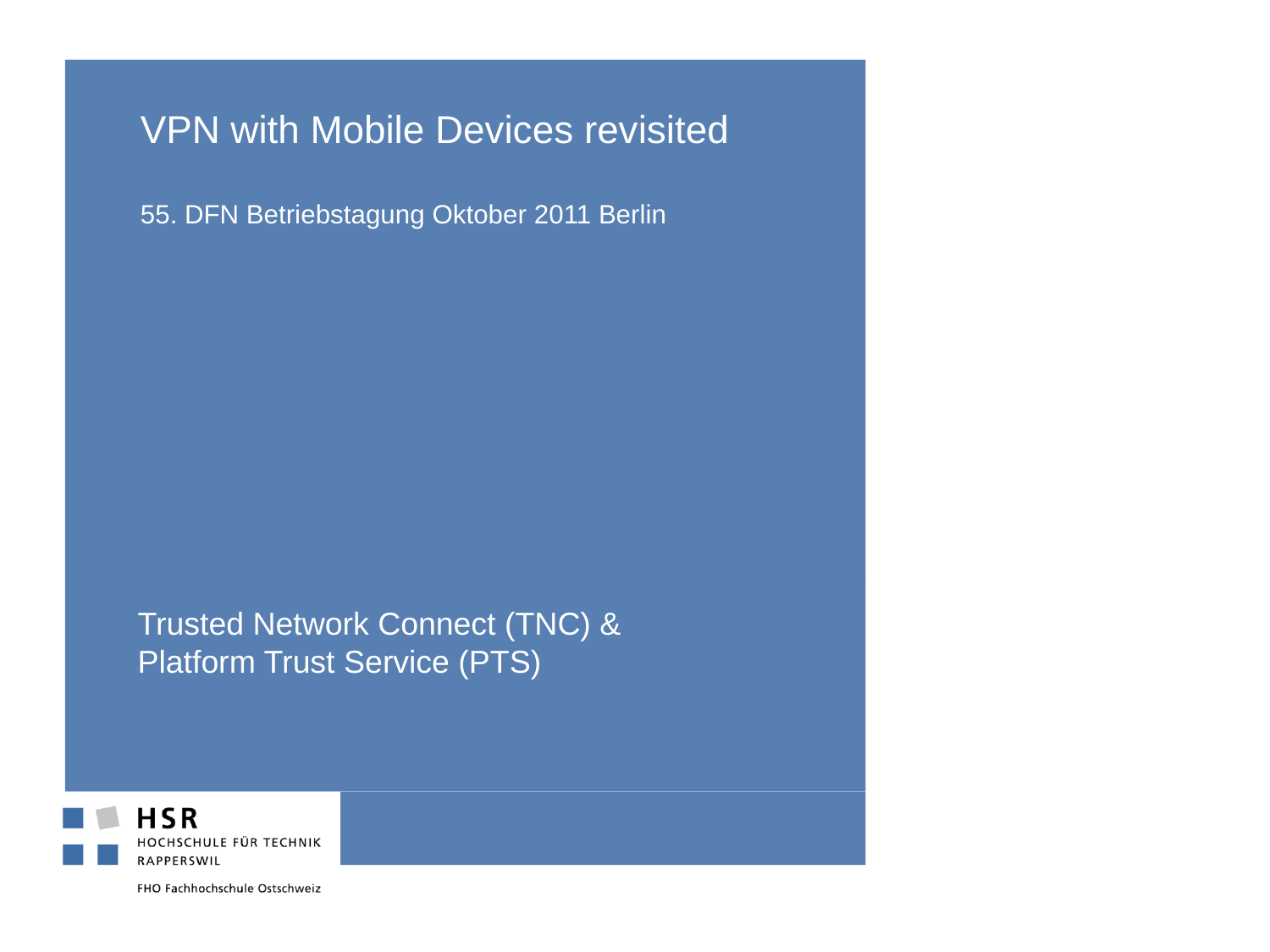

# VPN with Mobile Devices revisited 55. DFN Betriebstagung Oktober 2011 Berlin
Trusted Network Connect (TNC) &
Platform Trust Service (PTS)